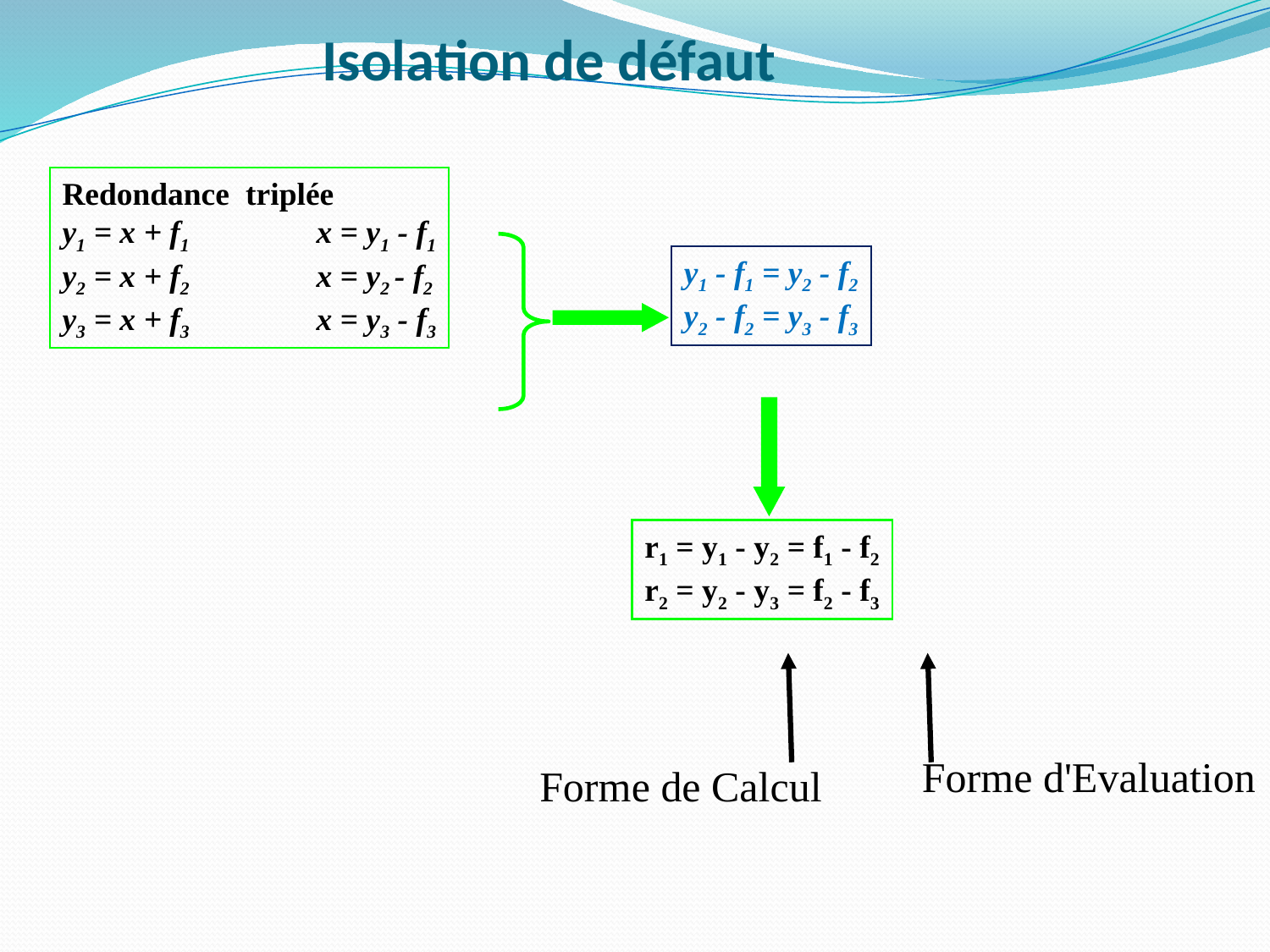

# Isolation de défaut
Redondance  triplée
y1 = x + f1	x = y1 - f1
y2 = x + f2	x = y2 - f2
y3 = x + f3	x = y3 - f3

y1 - f1 = y2 - f2
y2 - f2 = y3 - f3

r1 = y1 - y2 = f1 - f2
r2 = y2 - y3 = f2 - f3

Forme d'Evaluation
Forme de Calcul